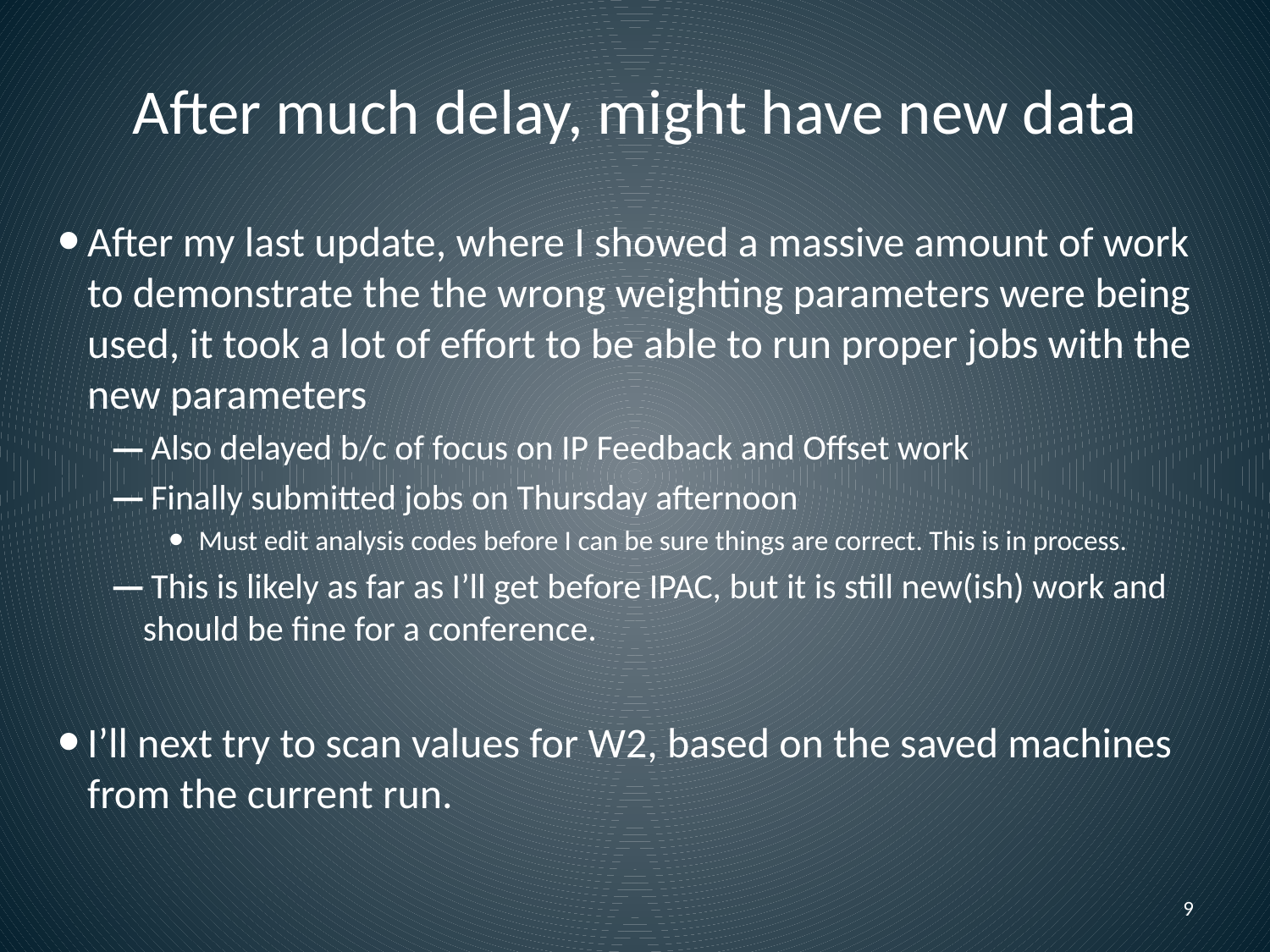

# After much delay, might have new data

After my last update, where I showed a massive amount of work to demonstrate the the wrong weighting parameters were being used, it took a lot of effort to be able to run proper jobs with the new parameters
 Also delayed b/c of focus on IP Feedback and Offset work
 Finally submitted jobs on Thursday afternoon
Must edit analysis codes before I can be sure things are correct. This is in process.
 This is likely as far as I’ll get before IPAC, but it is still new(ish) work and should be fine for a conference.

I’ll next try to scan values for W2, based on the saved machines from the current run.

9